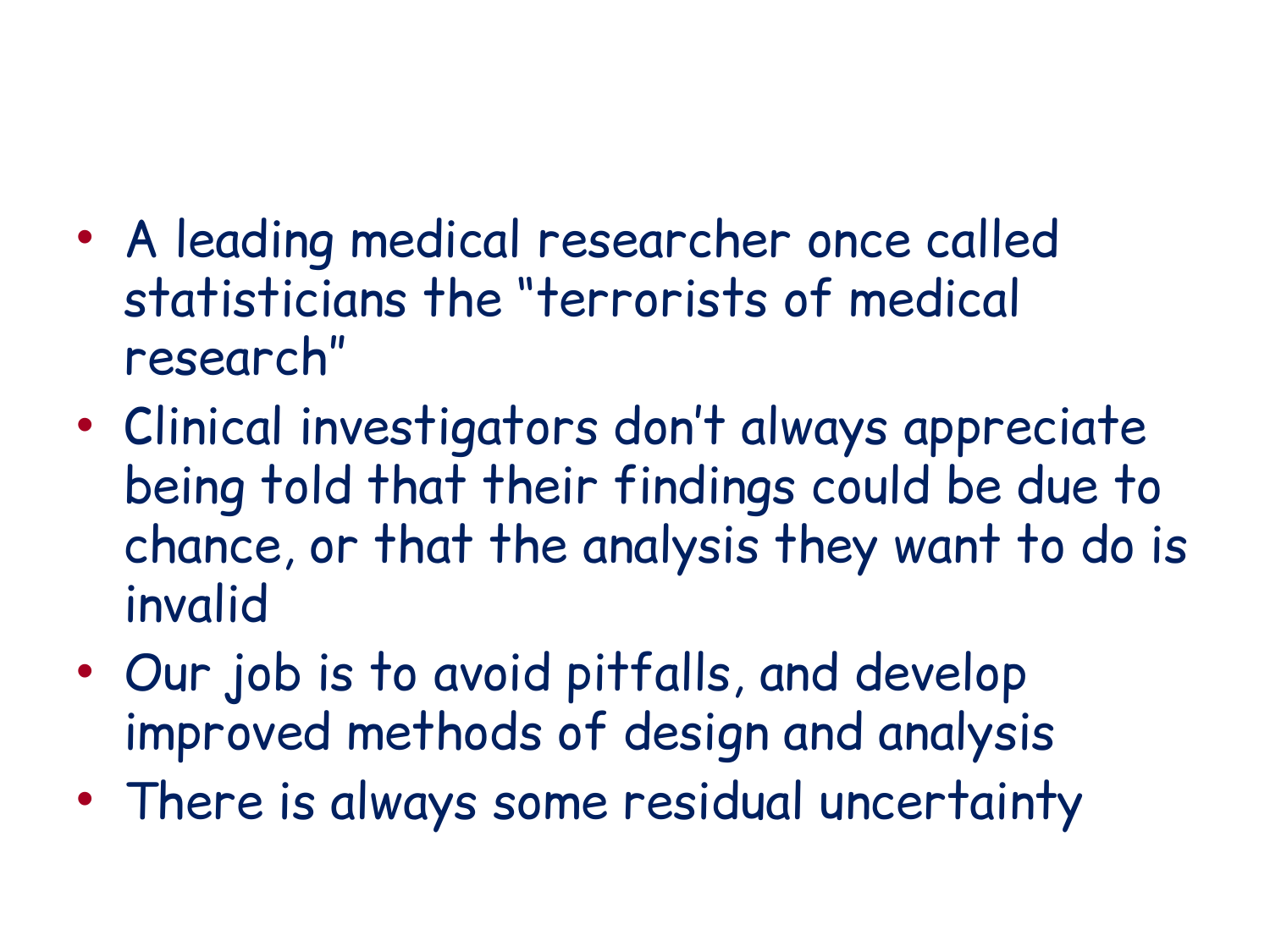

#
A leading medical researcher once called statisticians the “terrorists of medical research”
Clinical investigators don’t always appreciate being told that their findings could be due to chance, or that the analysis they want to do is invalid
Our job is to avoid pitfalls, and develop improved methods of design and analysis
There is always some residual uncertainty